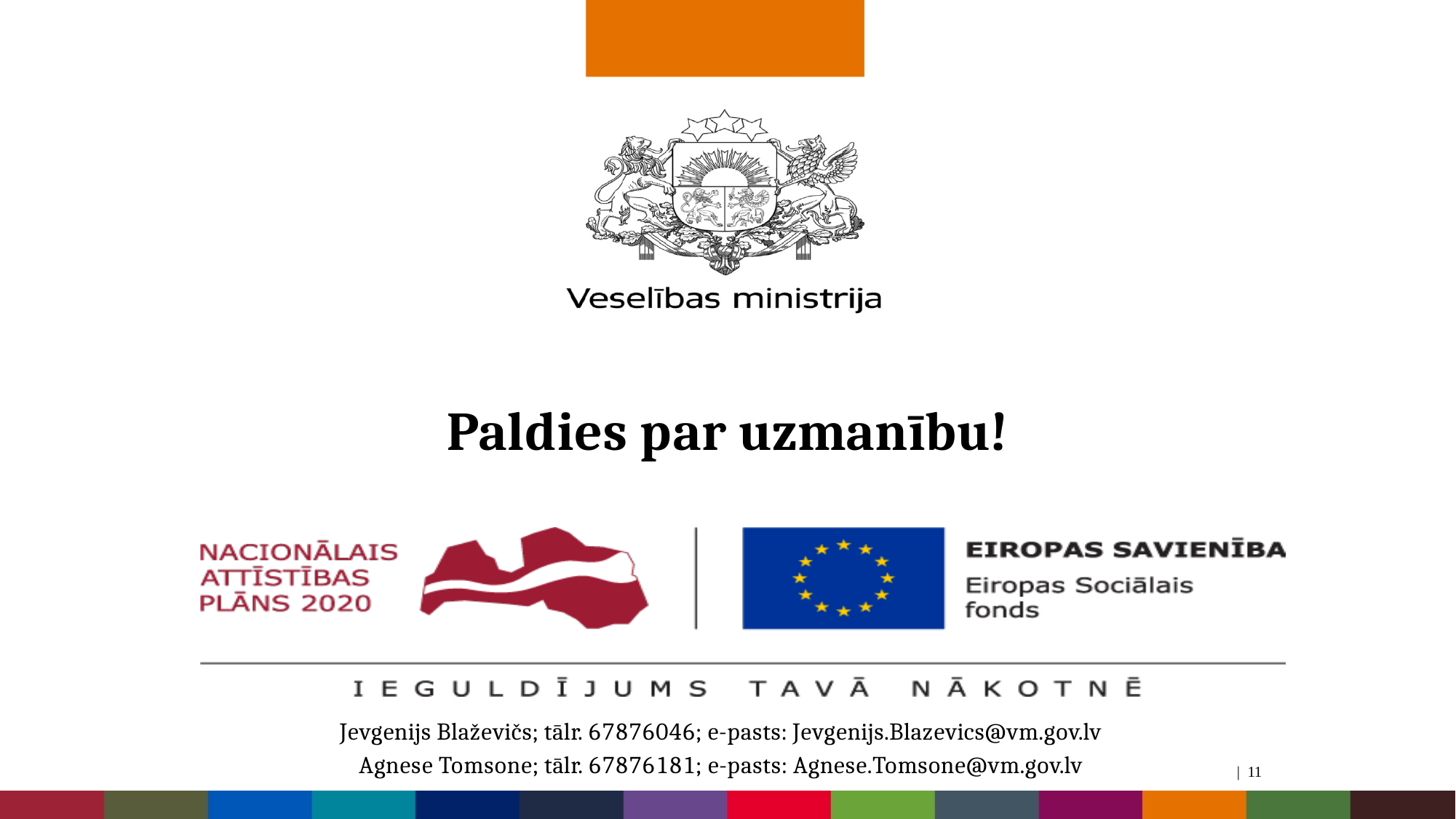

# Paldies par uzmanību!
Jevgenijs Blaževičs; tālr. 67876046; e-pasts: Jevgenijs.Blazevics@vm.gov.lv
Agnese Tomsone; tālr. 67876181; e-pasts: Agnese.Tomsone@vm.gov.lv
|  11